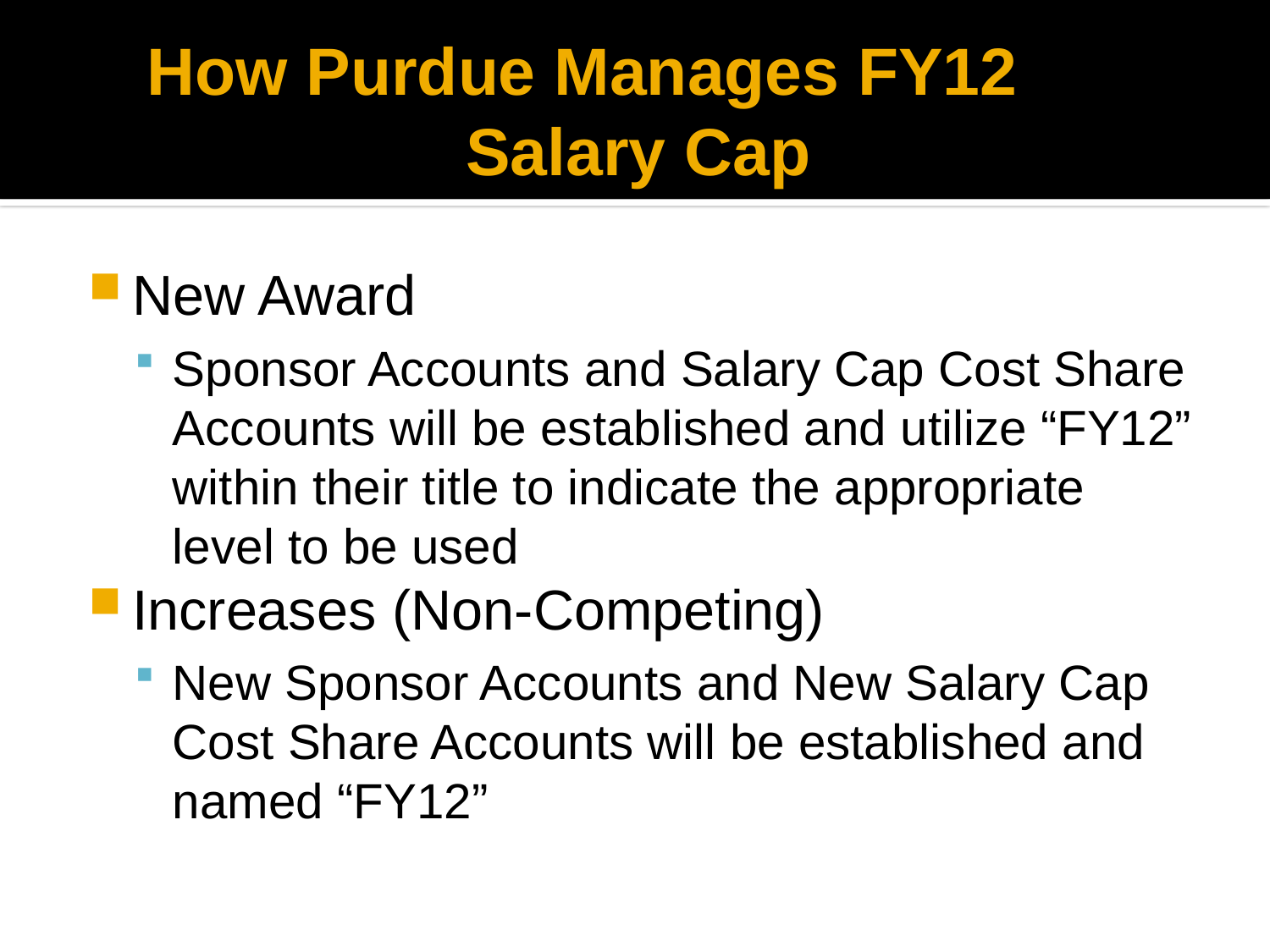

# How Purdue Manages FY12       Salary Cap
New Award
Sponsor Accounts and Salary Cap Cost Share Accounts will be established and utilize “FY12” within their title to indicate the appropriate level to be used
Increases (Non-Competing)
New Sponsor Accounts and New Salary Cap Cost Share Accounts will be established and named “FY12”